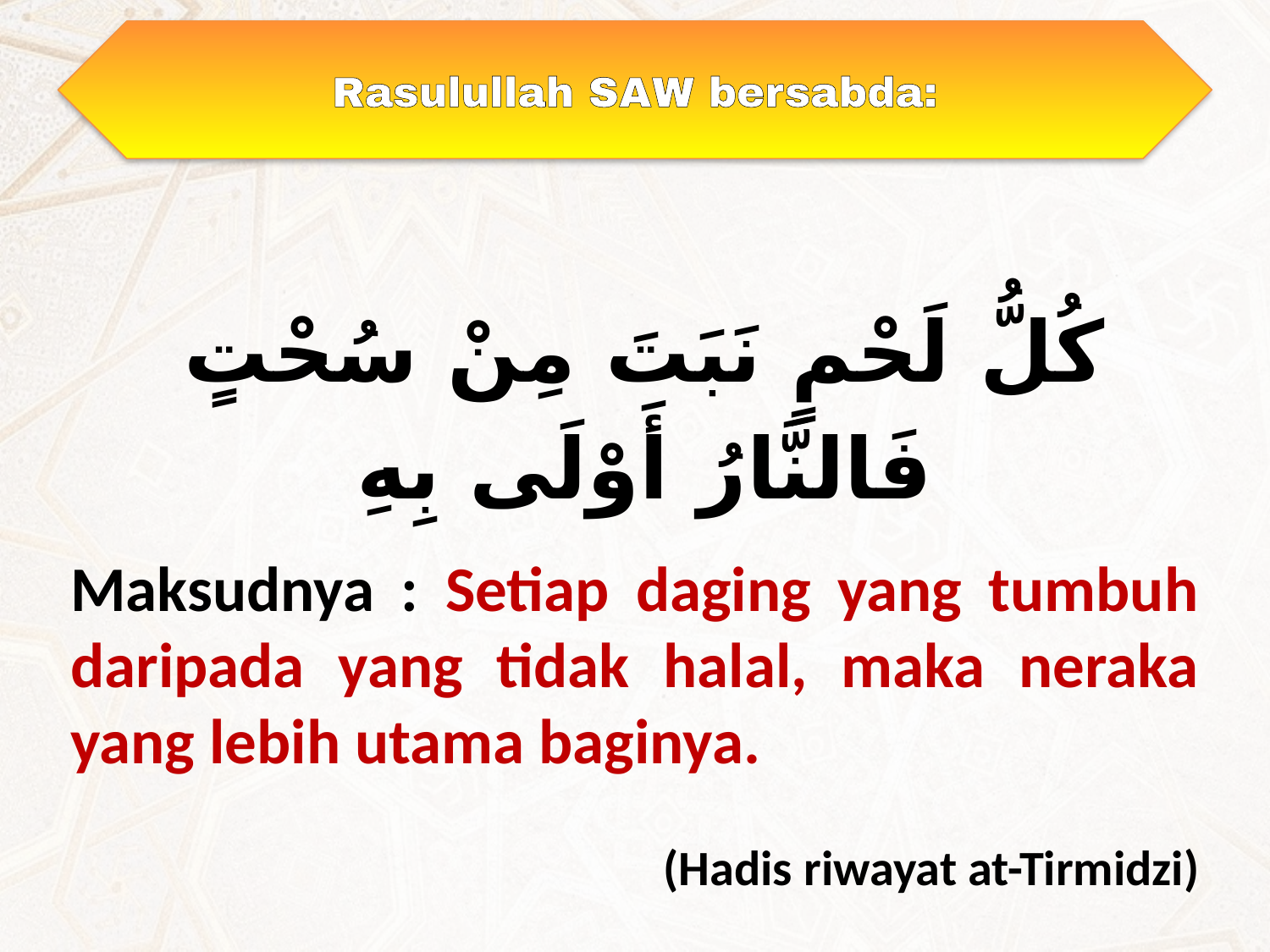

Rasulullah SAW bersabda:
كُلُّ لَحْمٍ نَبَتَ مِنْ سُحْتٍ فَالنَّارُ أَوْلَى بِهِ
Maksudnya : Setiap daging yang tumbuh daripada yang tidak halal, maka neraka yang lebih utama baginya.

(Hadis riwayat at-Tirmidzi)